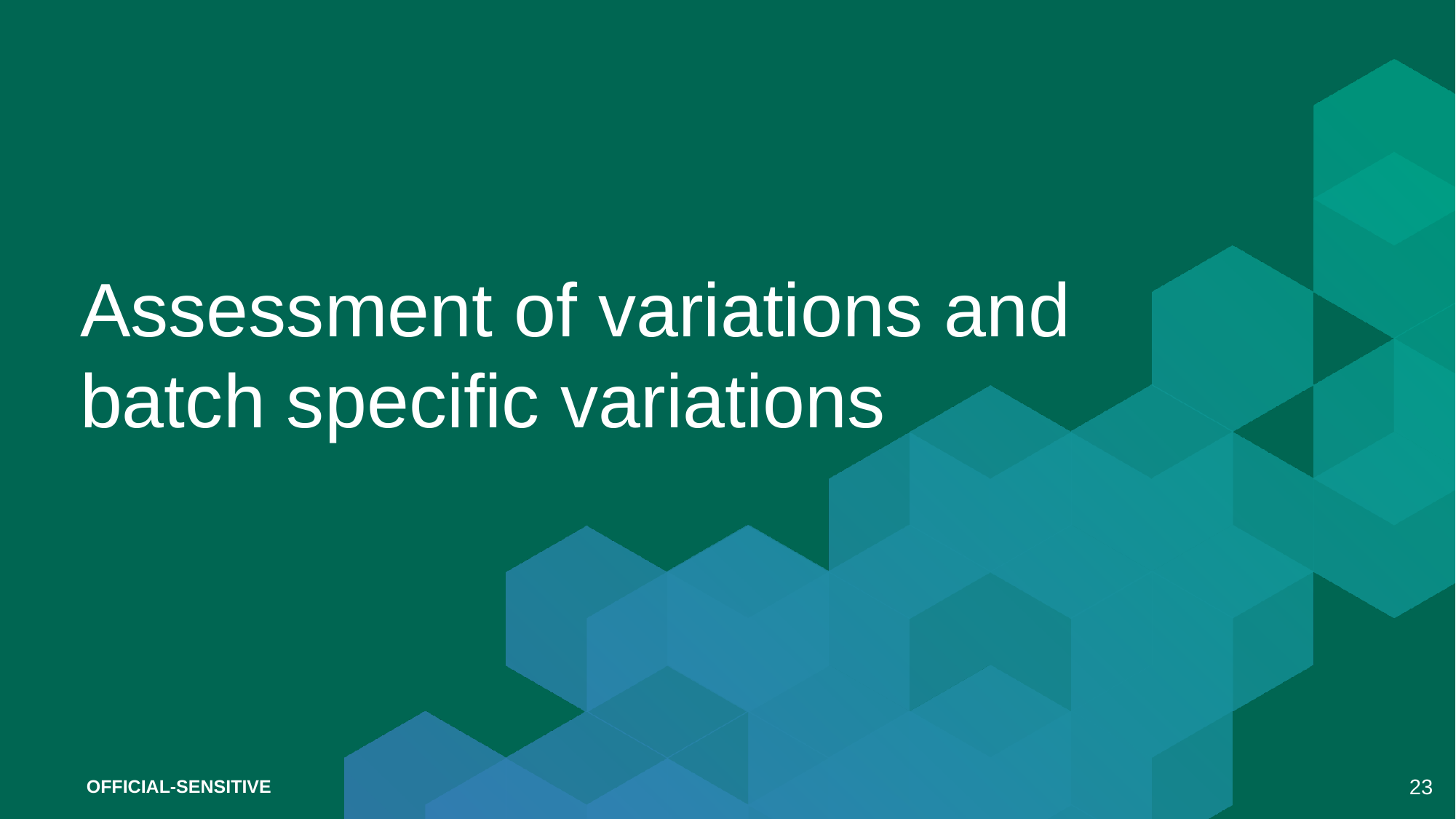

# Assessment of variations and batch specific variations

OFFICIAL-SENSITIVE